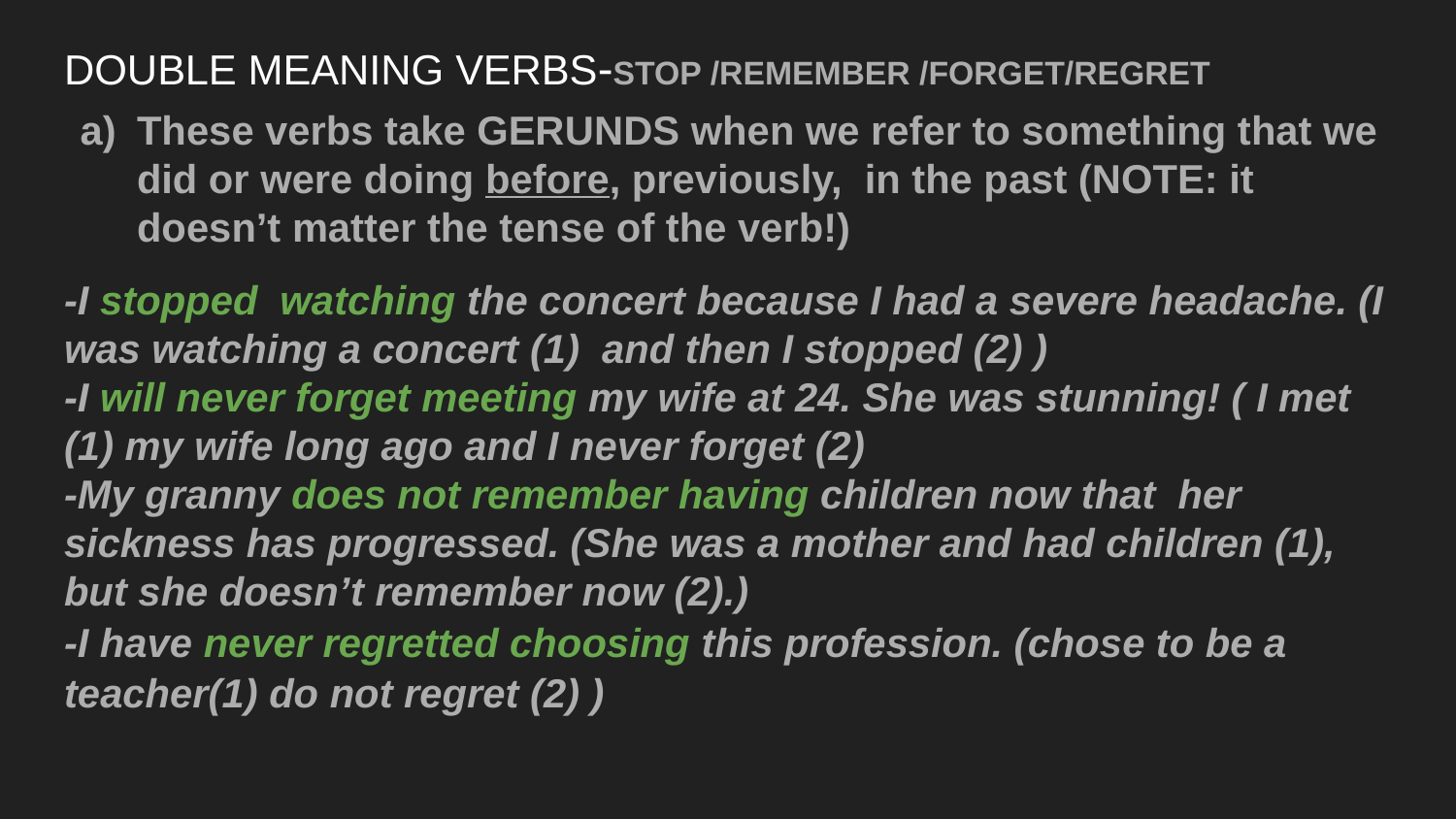

# DOUBLE MEANING VERBS-STOP /REMEMBER /FORGET/REGRET
These verbs take GERUNDS when we refer to something that we did or were doing before, previously,  in the past (NOTE: it doesn’t matter the tense of the verb!)
-I stopped  watching the concert because I had a severe headache. (I was watching a concert (1)  and then I stopped (2) )
-I will never forget meeting my wife at 24. She was stunning! ( I met (1) my wife long ago and I never forget (2)
-My granny does not remember having children now that  her sickness has progressed. (She was a mother and had children (1), but she doesn’t remember now (2).)
-I have never regretted choosing this profession. (chose to be a teacher(1) do not regret (2) )